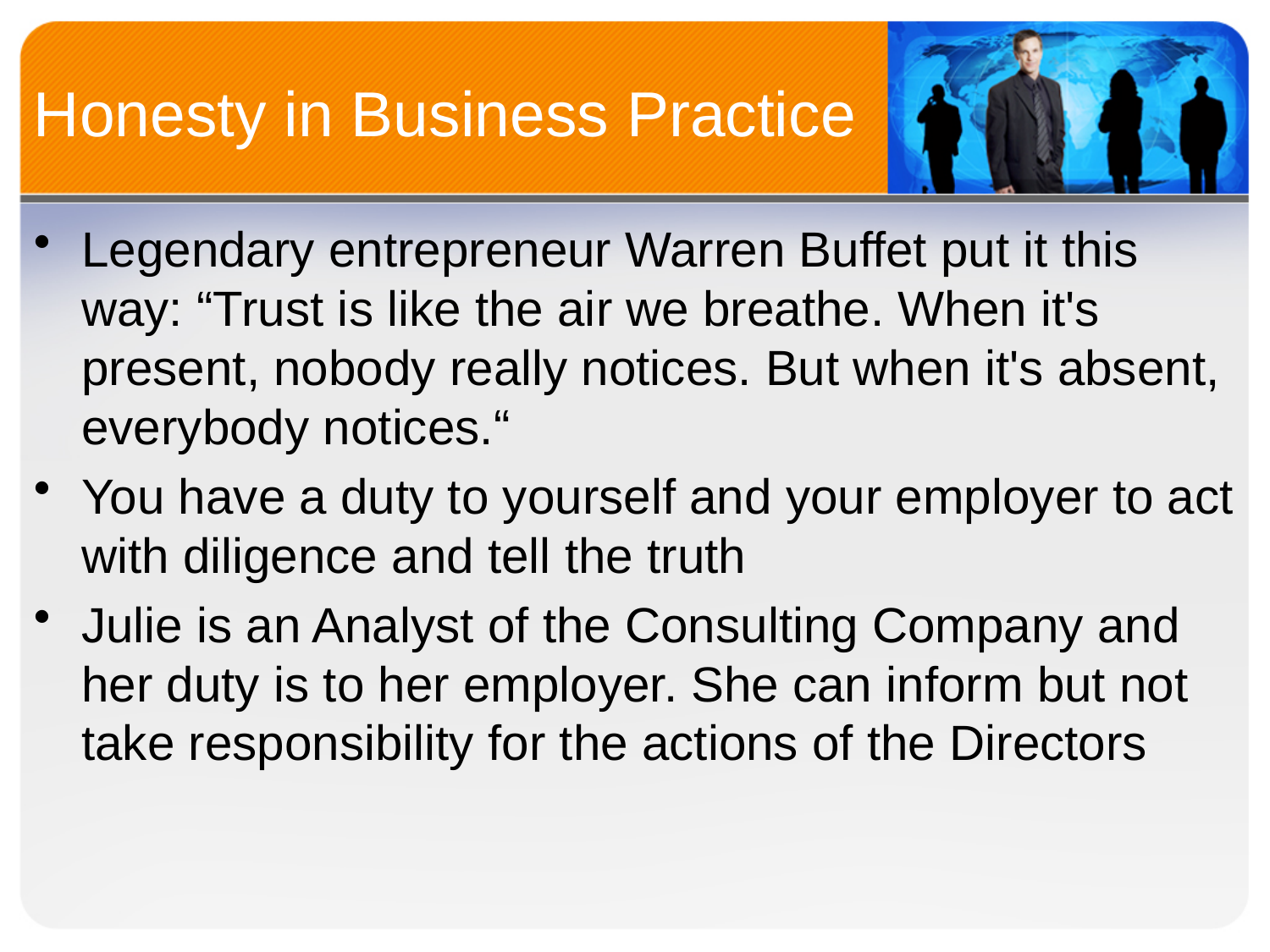

# Honesty in Business Practice
Legendary entrepreneur Warren Buffet put it this way: “Trust is like the air we breathe. When it's present, nobody really notices. But when it's absent, everybody notices.“
You have a duty to yourself and your employer to act with diligence and tell the truth
Julie is an Analyst of the Consulting Company and her duty is to her employer. She can inform but not take responsibility for the actions of the Directors